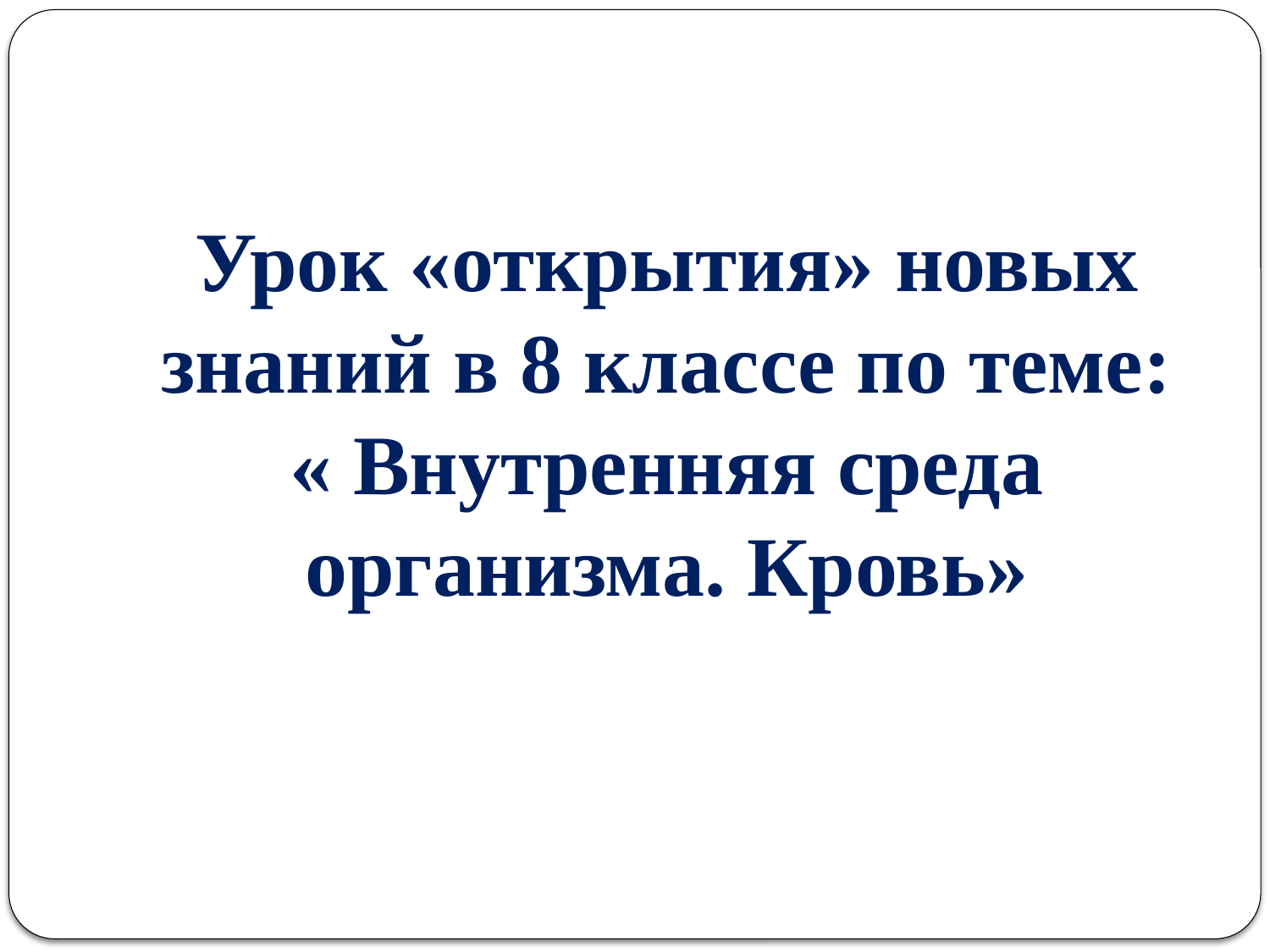

Урок «открытия» новых знаний в 8 классе по теме: « Внутренняя среда организма. Кровь»